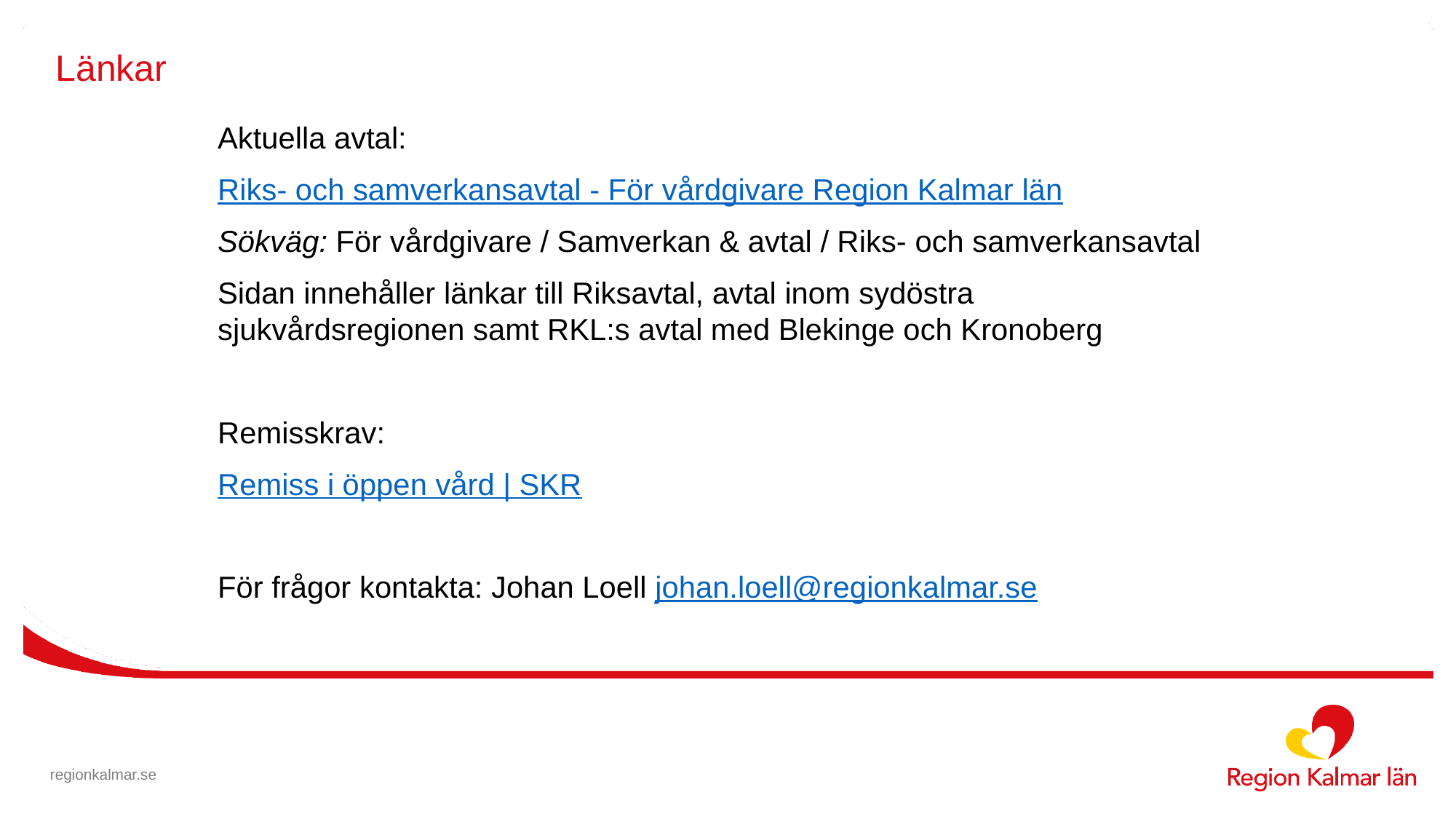

# Länkar
Aktuella avtal:
Riks- och samverkansavtal - För vårdgivare Region Kalmar län
Sökväg: För vårdgivare / Samverkan & avtal / Riks- och samverkansavtal
Sidan innehåller länkar till Riksavtal, avtal inom sydöstra sjukvårdsregionen samt RKL:s avtal med Blekinge och Kronoberg

Remisskrav:
Remiss i öppen vård | SKR

För frågor kontakta: Johan Loell johan.loell@regionkalmar.se